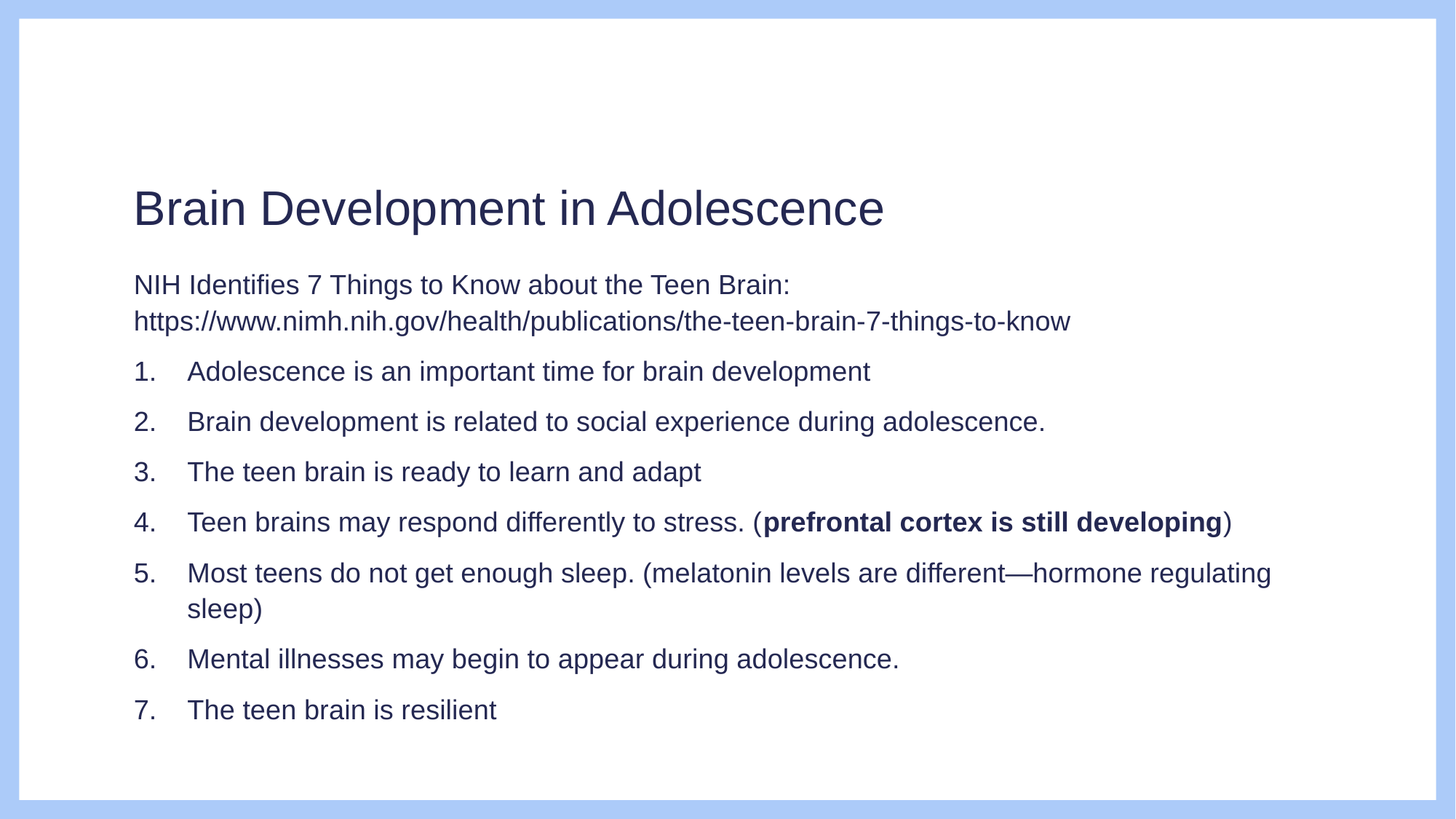

# Brain Development in Adolescence
NIH Identifies 7 Things to Know about the Teen Brain: https://www.nimh.nih.gov/health/publications/the-teen-brain-7-things-to-know
Adolescence is an important time for brain development
Brain development is related to social experience during adolescence.
The teen brain is ready to learn and adapt
Teen brains may respond differently to stress. (prefrontal cortex is still developing)
Most teens do not get enough sleep. (melatonin levels are different—hormone regulating sleep)
Mental illnesses may begin to appear during adolescence.
The teen brain is resilient